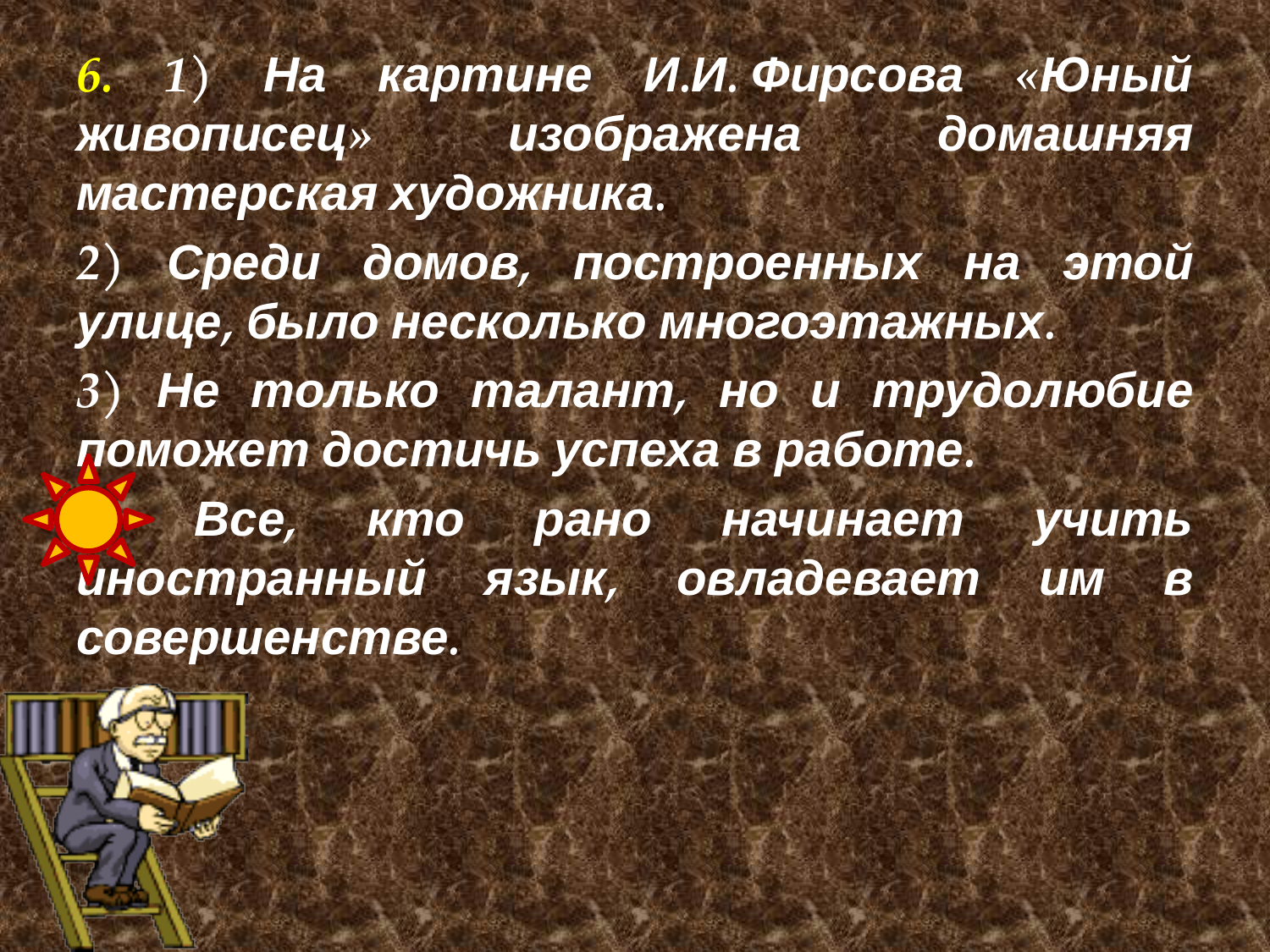

6. 1) На картине И.И. Фирсова «Юный живописец» изображена домашняя мастерская художника.
2) Среди домов, построенных на этой улице, было несколько многоэтажных.
3) Не только талант, но и трудолюбие поможет достичь успеха в работе.
4) Все, кто рано начинает учить иностранный язык, овладевает им в совершенстве.